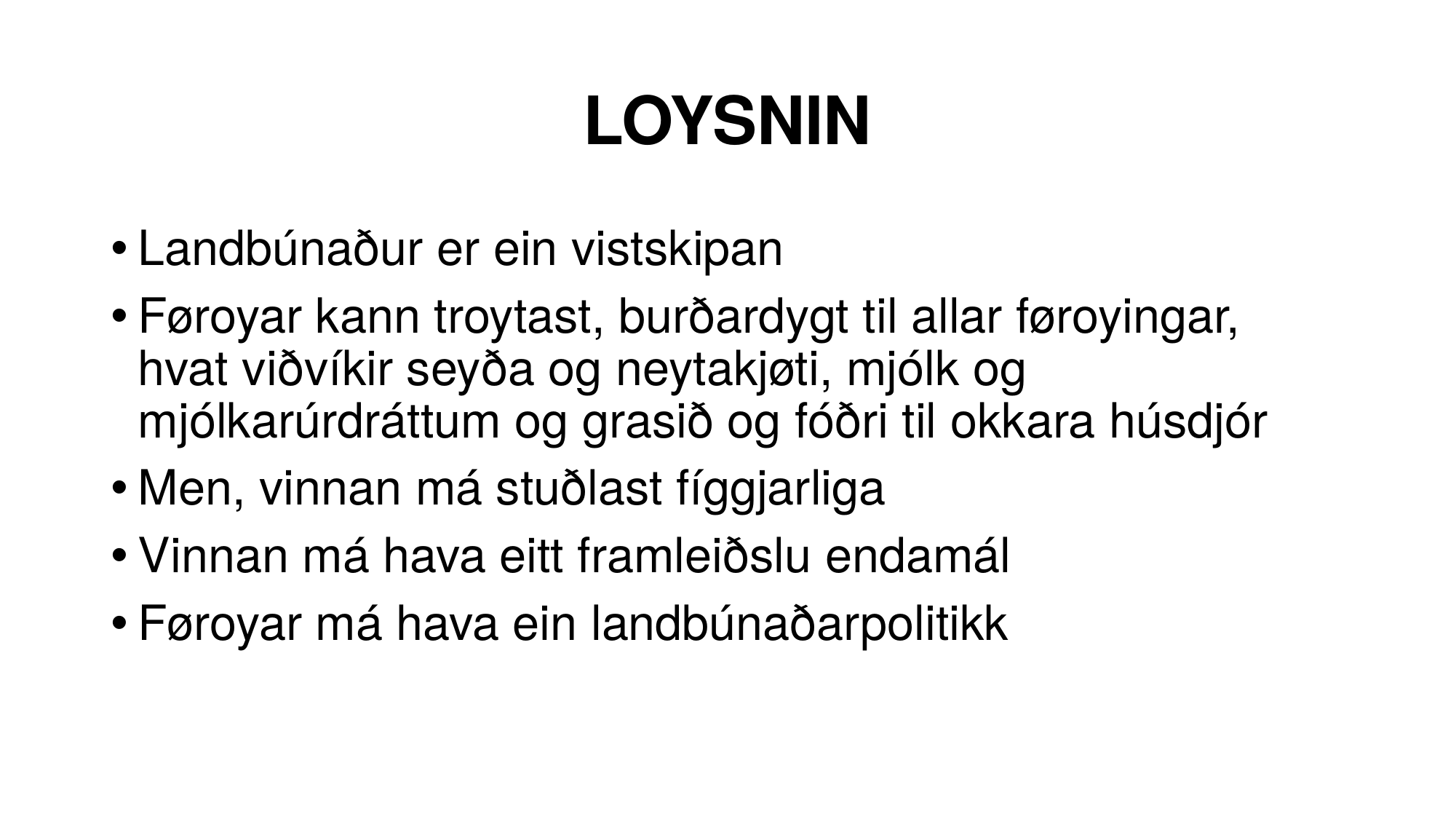

# LOYSNIN
Landbúnaður er ein vistskipan
Føroyar kann troytast, burðardygt til allar føroyingar, hvat viðvíkir seyða og neytakjøti, mjólk og mjólkarúrdráttum og grasið og fóðri til okkara húsdjór
Men, vinnan má stuðlast fíggjarliga
Vinnan má hava eitt framleiðslu endamál
Føroyar má hava ein landbúnaðarpolitikk